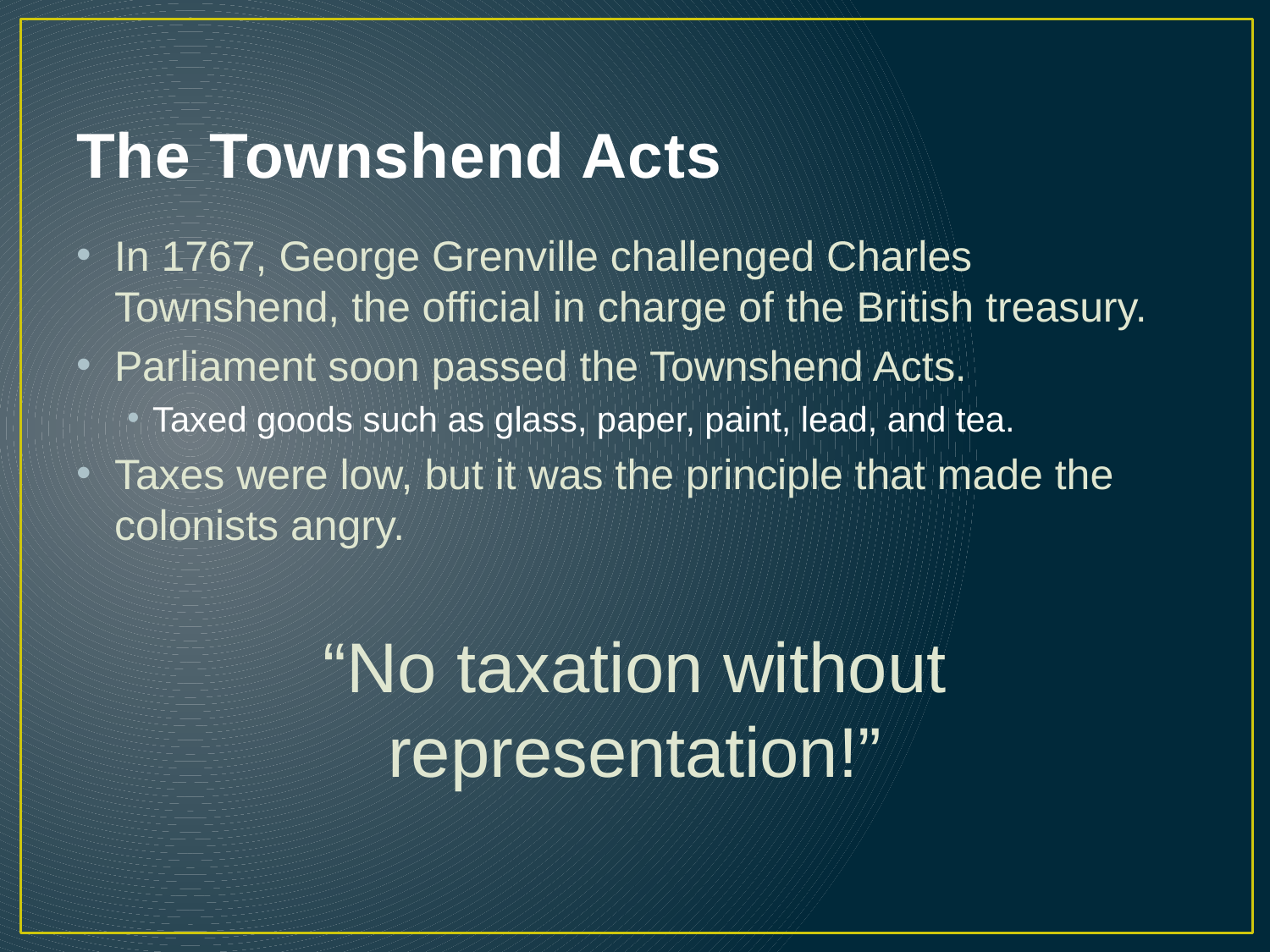

# The Townshend Acts
In 1767, George Grenville challenged Charles Townshend, the official in charge of the British treasury.
Parliament soon passed the Townshend Acts.
Taxed goods such as glass, paper, paint, lead, and tea.
Taxes were low, but it was the principle that made the colonists angry.

“No taxation without representation!”